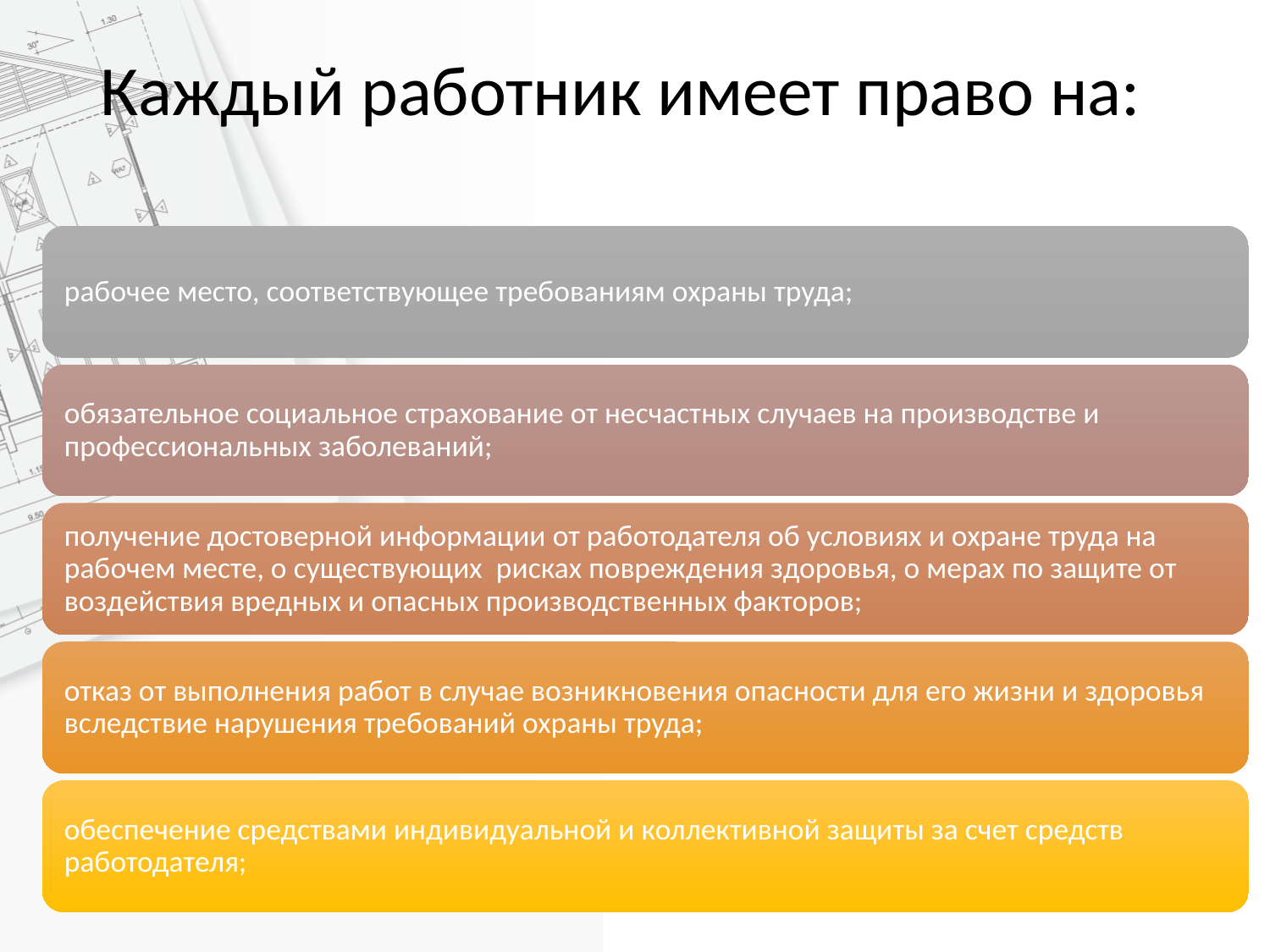

# Каждый работник имеет право на:
рабочее место, соответствующее требованиям охраны труда;
обязательное социальное страхование от несчастных случаев на производстве и профессиональных заболеваний;
получение достоверной информации от работодателя об условиях и охране труда на рабочем месте, о существующих  рисках повреждения здоровья, о мерах по защите от воздействия вредных и опасных производственных факторов;
отказ от выполнения работ в случае возникновения опасности для его жизни и здоровья вследствие нарушения требований охраны труда;
обеспечение средствами индивидуальной и коллективной защиты за счет средств работодателя;